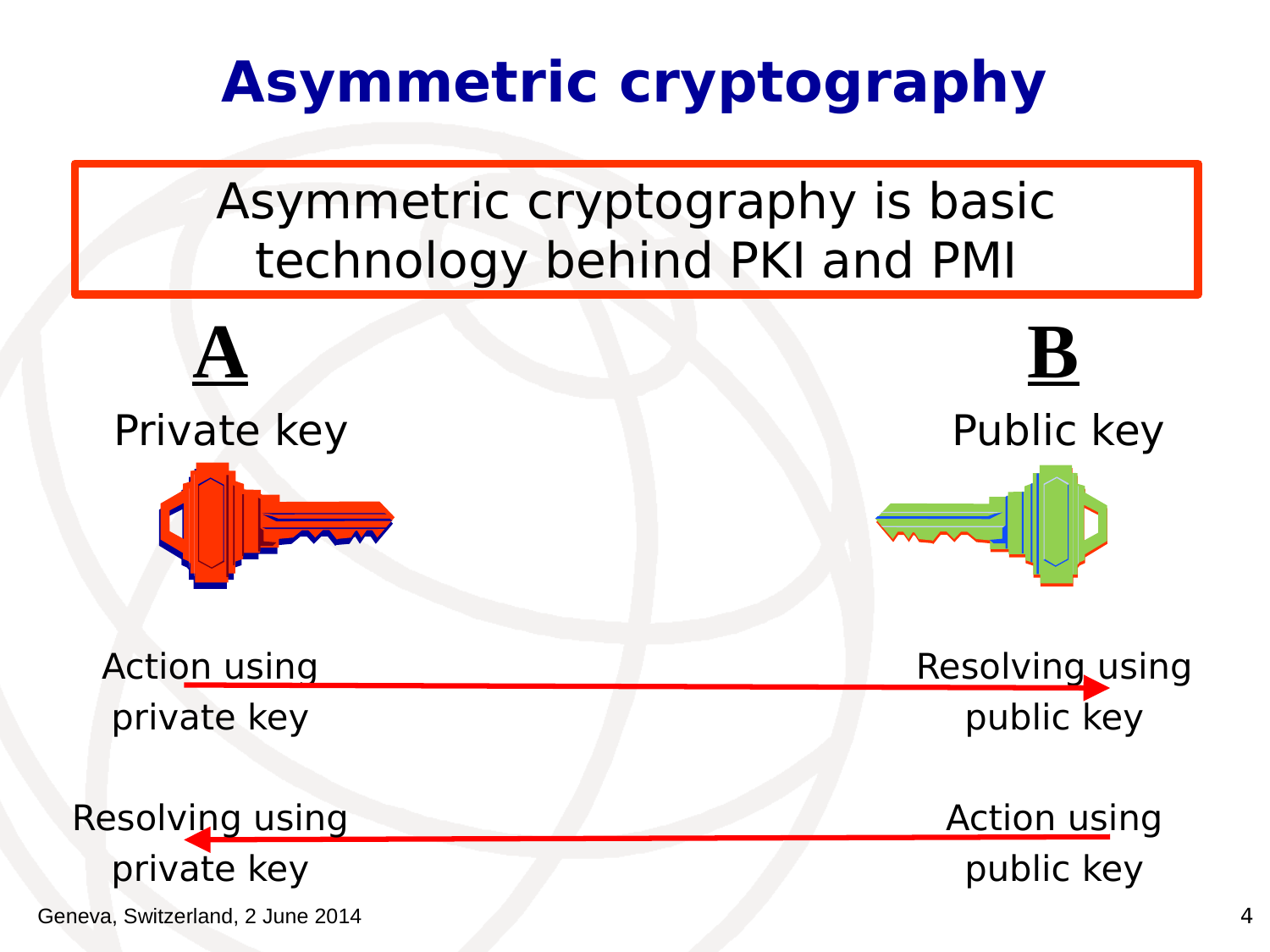

# Asymmetric cryptography
Asymmetric cryptography is basic technology behind PKI and PMI
A
B
Private key
Public key

Action using
private key
Resolving using
public key

Resolving using
private key
Action using
public key

Geneva, Switzerland, 2 June 2014

4